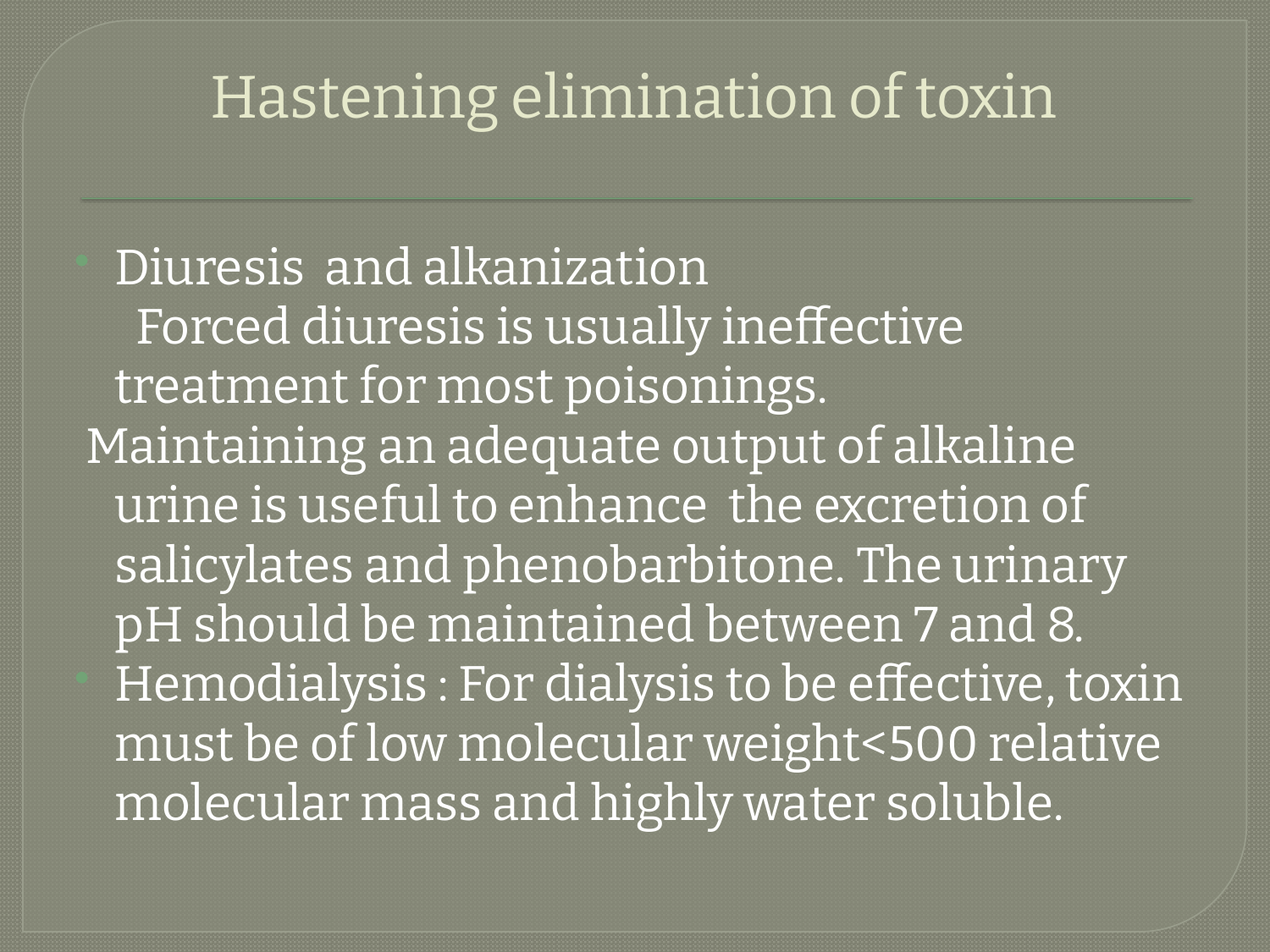

# Hastening elimination of toxin
Diuresis  and alkanization
      Forced diuresis is usually ineffective treatment for most poisonings.
 Maintaining an adequate output of alkaline urine is useful to enhance  the excretion of salicylates and phenobarbitone. The urinary pH should be maintained between 7 and 8.
Hemodialysis : For dialysis to be effective, toxin must be of low molecular weight<500 relative molecular mass and highly water soluble.